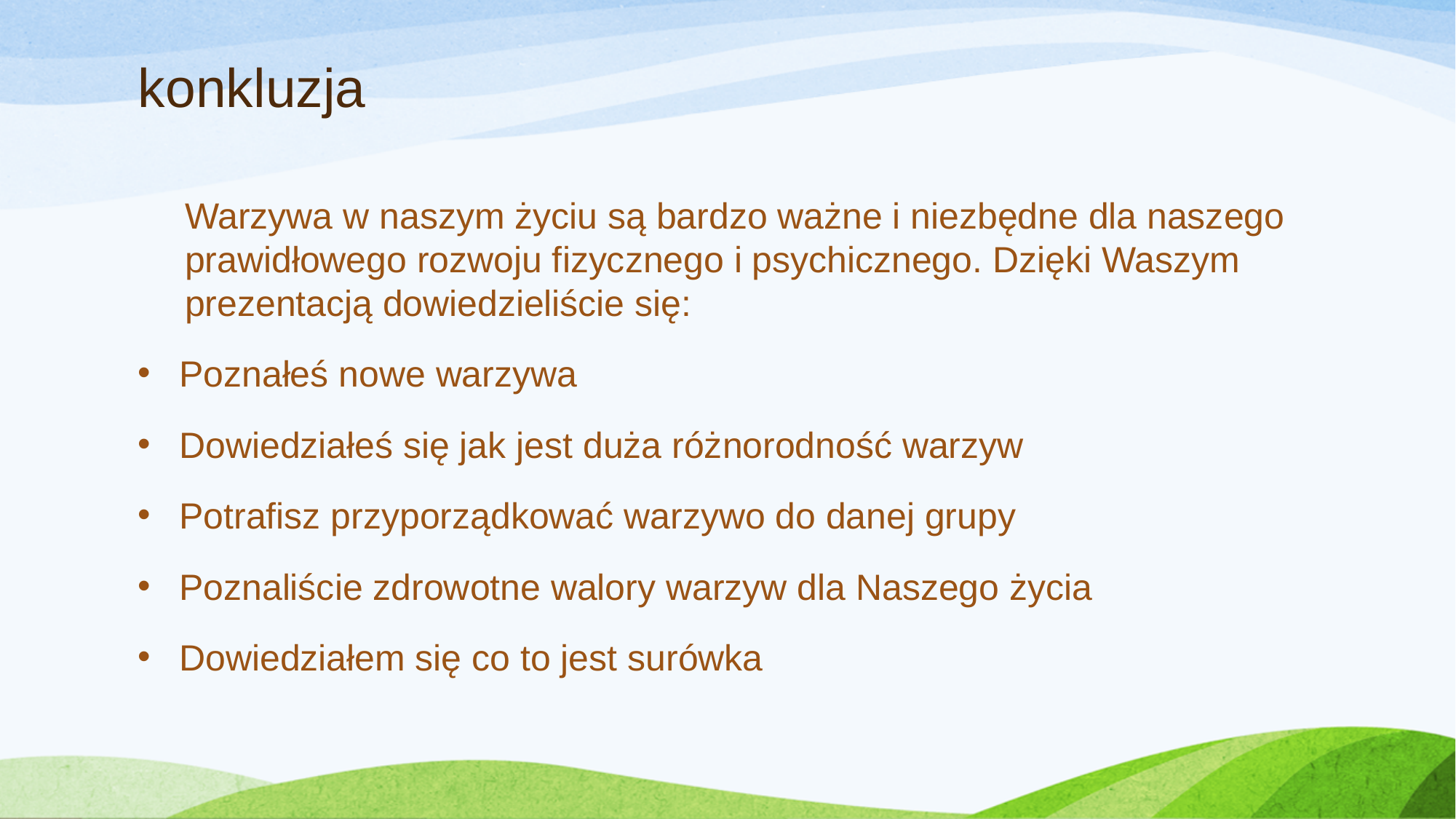

# konkluzja

Warzywa w naszym życiu są bardzo ważne i niezbędne dla naszego prawidłowego rozwoju fizycznego i psychicznego. Dzięki Waszym  prezentacją dowiedzieliście się:
Poznałeś nowe warzywa
Dowiedziałeś się jak jest duża różnorodność warzyw
Potrafisz przyporządkować warzywo do danej grupy
Poznaliście zdrowotne walory warzyw dla Naszego życia
Dowiedziałem się co to jest surówka